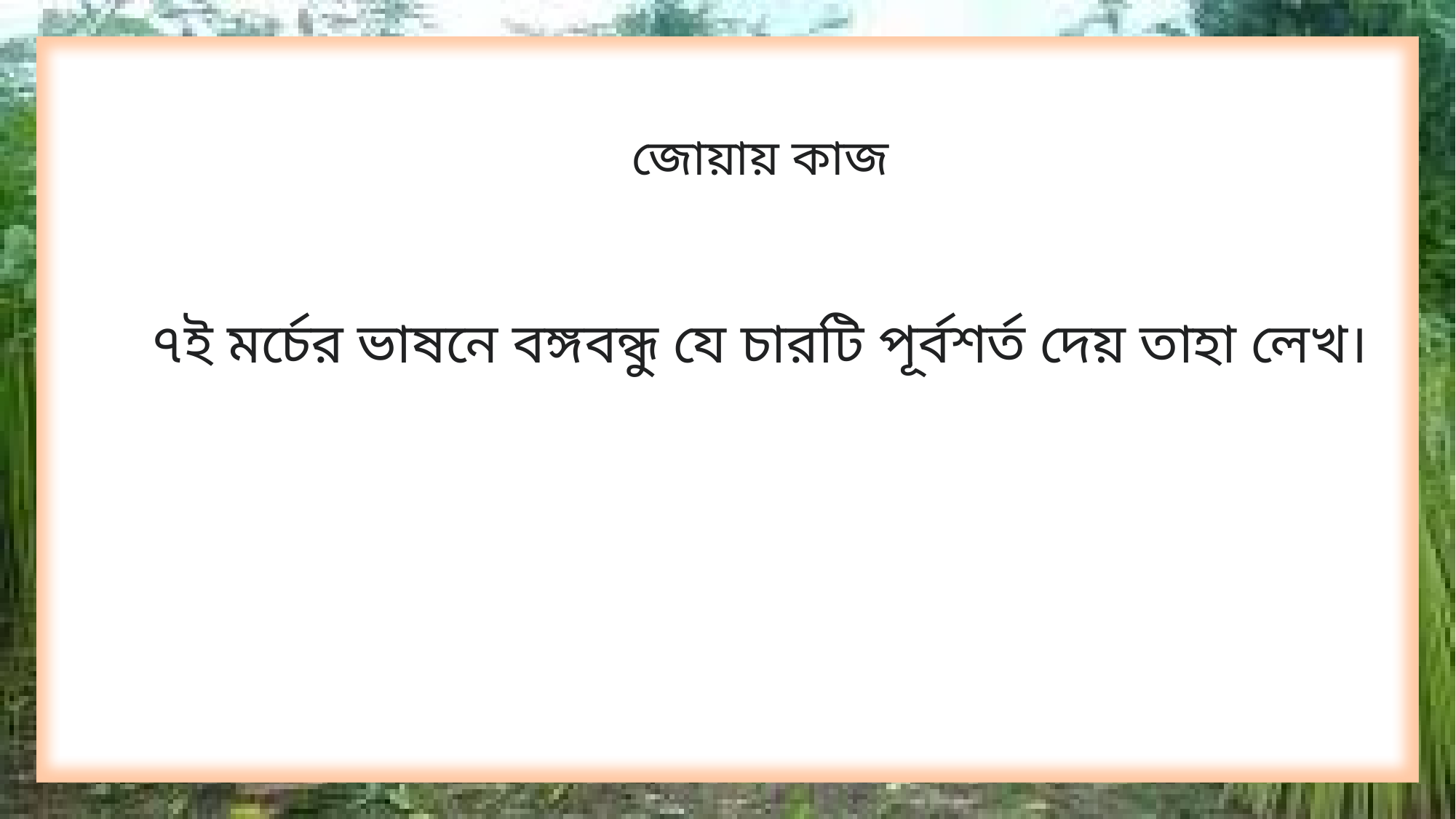

জোয়ায় কাজ

৭ই মর্চের ভাষনে বঙ্গবন্ধু যে চারটি পূর্বশর্ত দেয় তাহা লেখ।